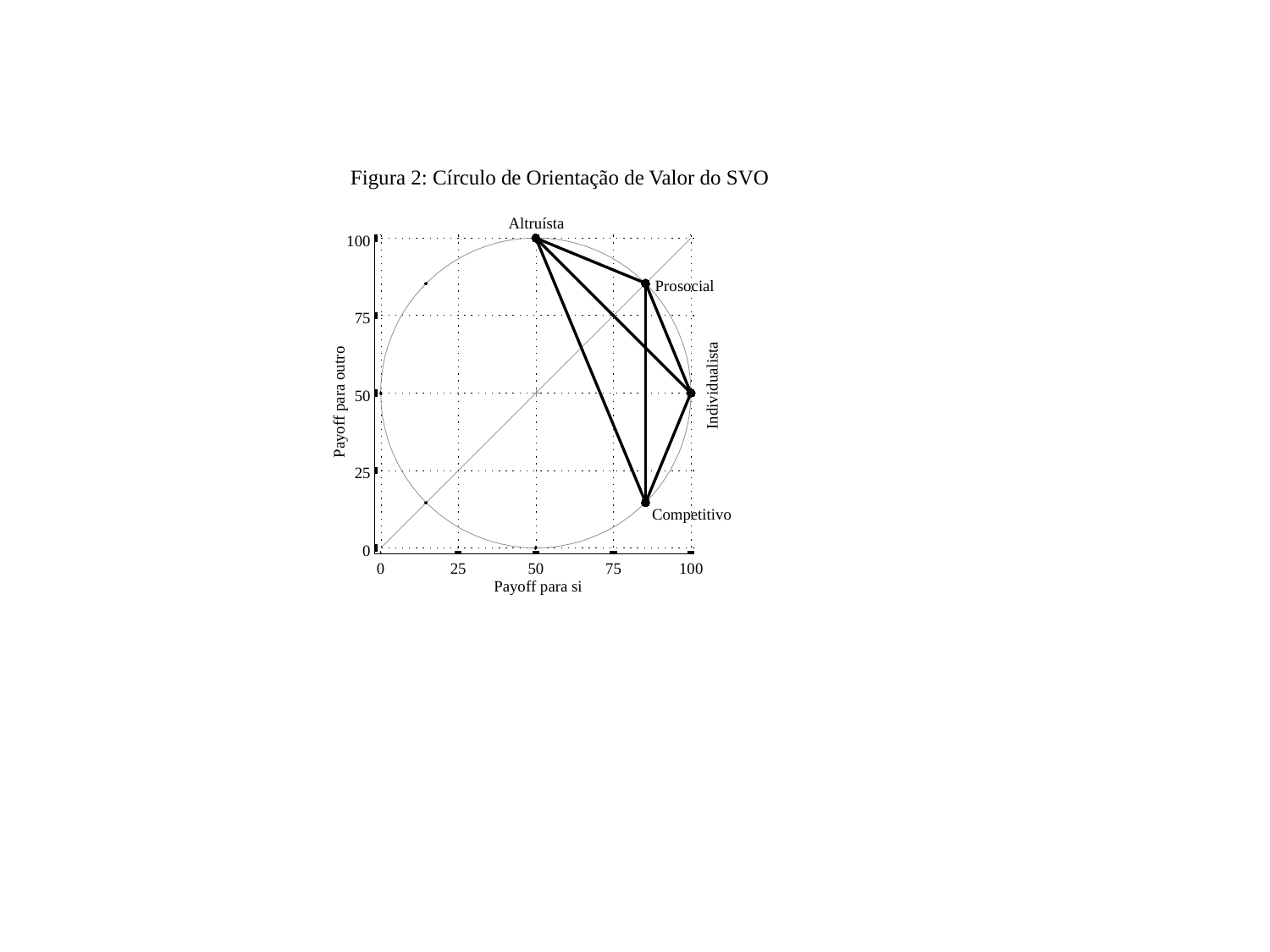

Figura 2: Círculo de Orientação de Valor do SVO
Altruísta
100

Prosocial

75

Individualista

50

Payoff para outro

25

Competitivo
0

0
25
50
75
100
Payoff para si